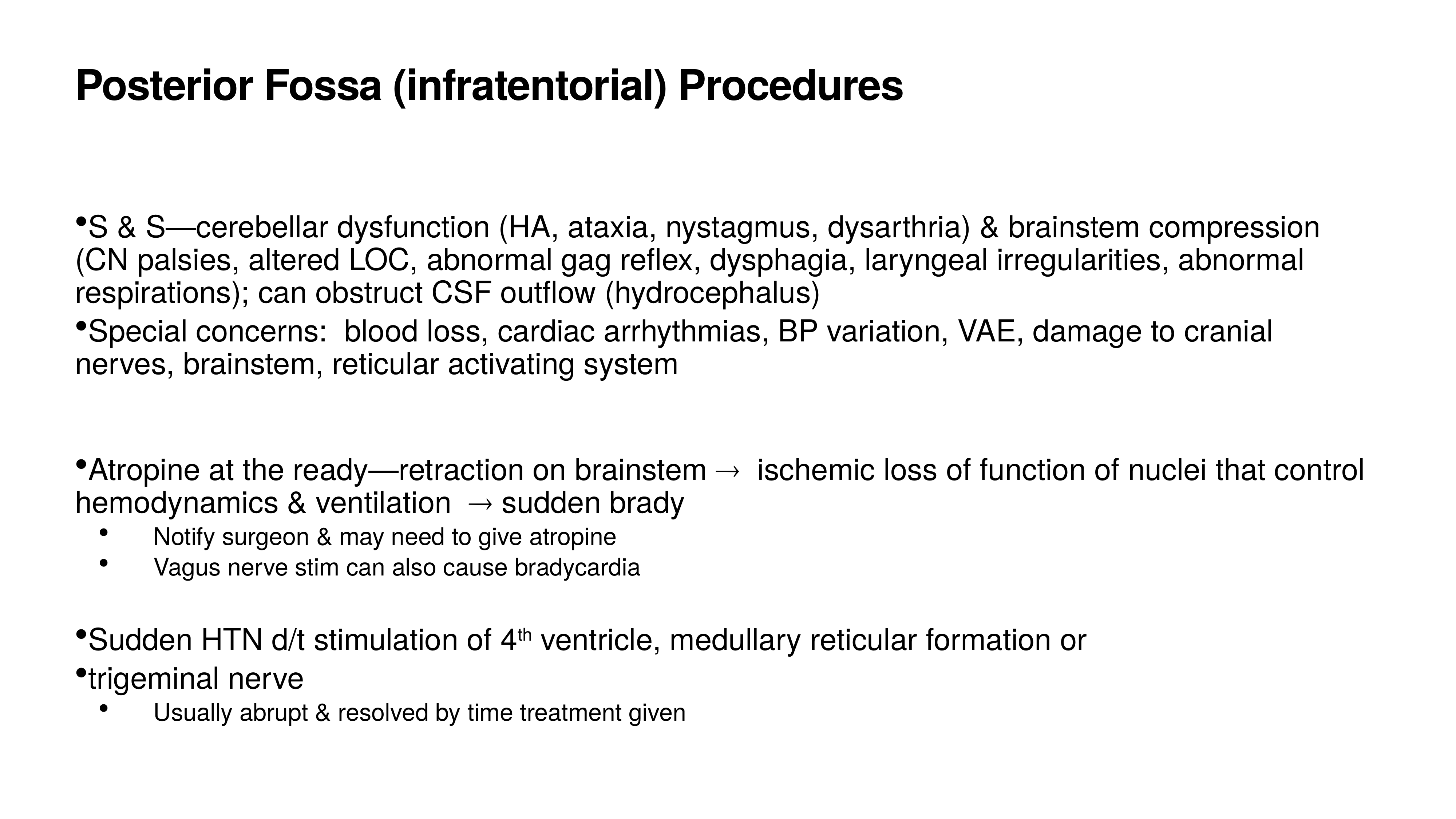

# Posterior Fossa (infratentorial) Procedures
S & S—cerebellar dysfunction (HA, ataxia, nystagmus, dysarthria) & brainstem compression (CN palsies, altered LOC, abnormal gag reflex, dysphagia, laryngeal irregularities, abnormal respirations); can obstruct CSF outflow (hydrocephalus)
Special concerns:  blood loss, cardiac arrhythmias, BP variation, VAE, damage to cranial nerves, brainstem, reticular activating system

Atropine at the ready—retraction on brainstem →  ischemic loss of function of nuclei that control hemodynamics & ventilation  → sudden brady
Notify surgeon & may need to give atropine
Vagus nerve stim can also cause bradycardia

Sudden HTN d/t stimulation of 4th ventricle, medullary reticular formation or
trigeminal nerve
Usually abrupt & resolved by time treatment given